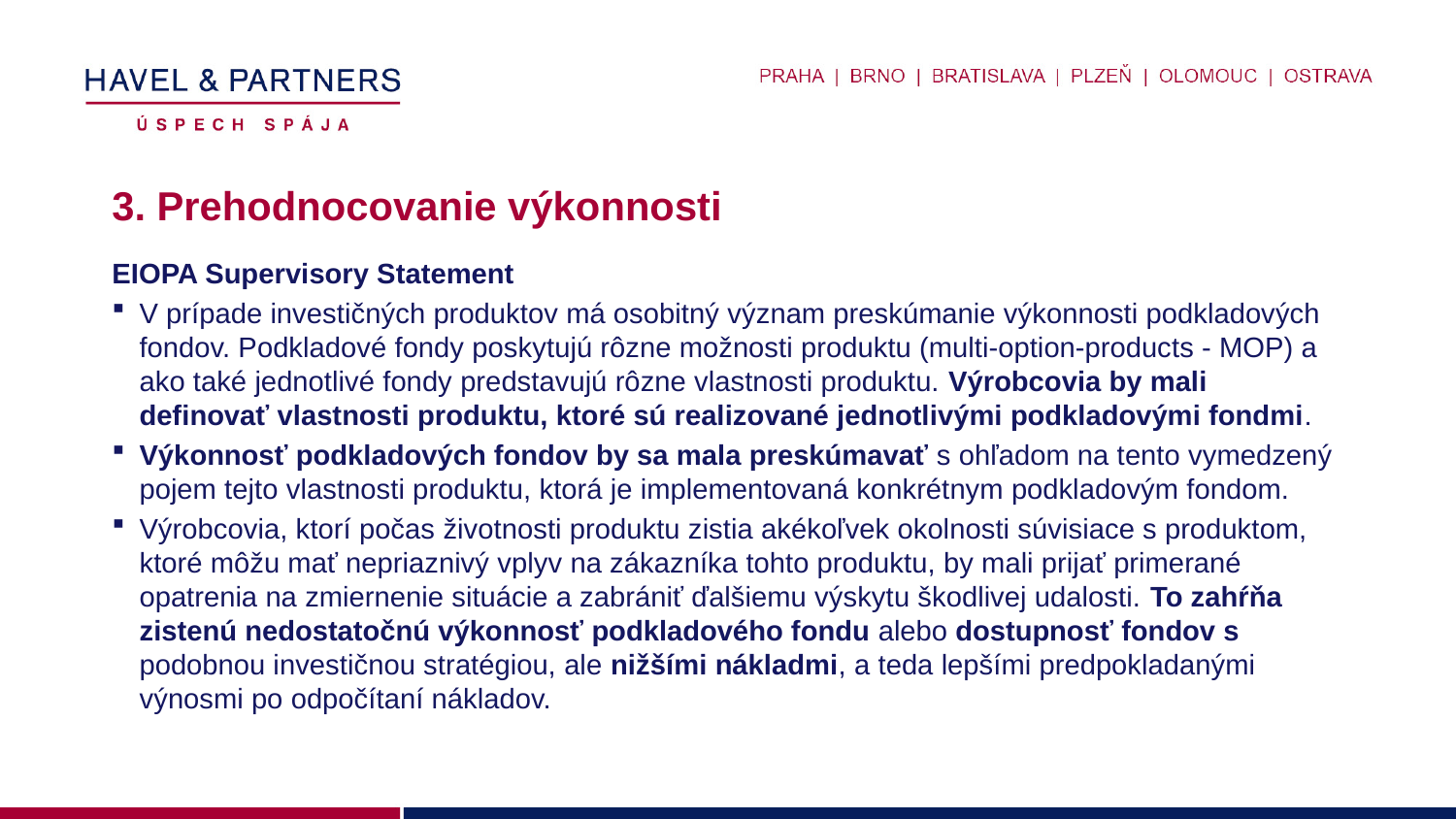

# 3. Prehodnocovanie výkonnosti
EIOPA Supervisory Statement
V prípade investičných produktov má osobitný význam preskúmanie výkonnosti podkladových fondov. Podkladové fondy poskytujú rôzne možnosti produktu (multi-option-products - MOP) a ako také jednotlivé fondy predstavujú rôzne vlastnosti produktu. Výrobcovia by mali definovať vlastnosti produktu, ktoré sú realizované jednotlivými podkladovými fondmi.
Výkonnosť podkladových fondov by sa mala preskúmavať s ohľadom na tento vymedzený pojem tejto vlastnosti produktu, ktorá je implementovaná konkrétnym podkladovým fondom.
Výrobcovia, ktorí počas životnosti produktu zistia akékoľvek okolnosti súvisiace s produktom, ktoré môžu mať nepriaznivý vplyv na zákazníka tohto produktu, by mali prijať primerané opatrenia na zmiernenie situácie a zabrániť ďalšiemu výskytu škodlivej udalosti. To zahŕňa zistenú nedostatočnú výkonnosť podkladového fondu alebo dostupnosť fondov s podobnou investičnou stratégiou, ale nižšími nákladmi, a teda lepšími predpokladanými výnosmi po odpočítaní nákladov.